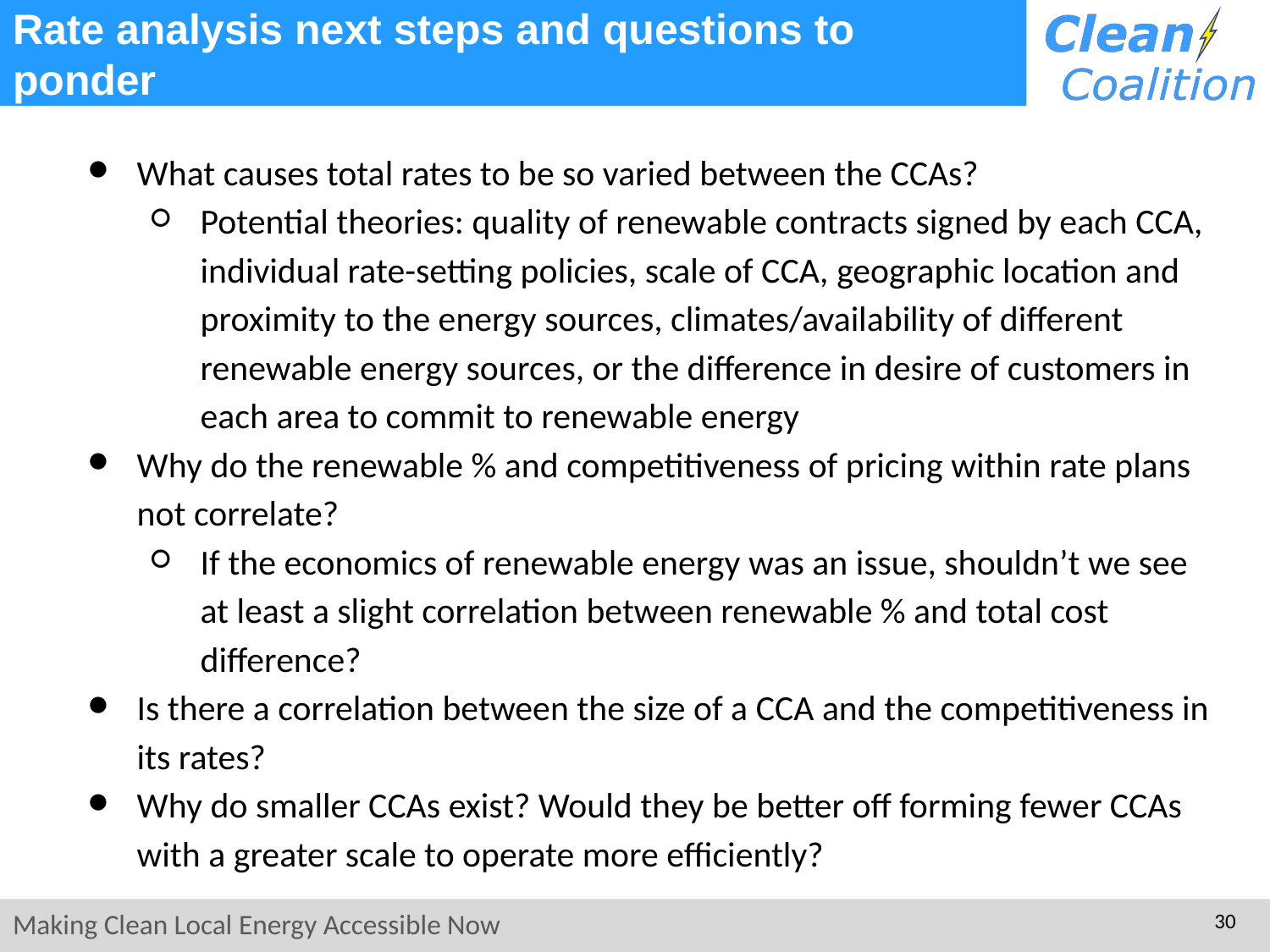

# Rate analysis next steps and questions to ponder
What causes total rates to be so varied between the CCAs?
Potential theories: quality of renewable contracts signed by each CCA, individual rate-setting policies, scale of CCA, geographic location and proximity to the energy sources, climates/availability of different renewable energy sources, or the difference in desire of customers in each area to commit to renewable energy
Why do the renewable % and competitiveness of pricing within rate plans not correlate?
If the economics of renewable energy was an issue, shouldn’t we see at least a slight correlation between renewable % and total cost difference?
Is there a correlation between the size of a CCA and the competitiveness in its rates?
Why do smaller CCAs exist? Would they be better off forming fewer CCAs with a greater scale to operate more efficiently?